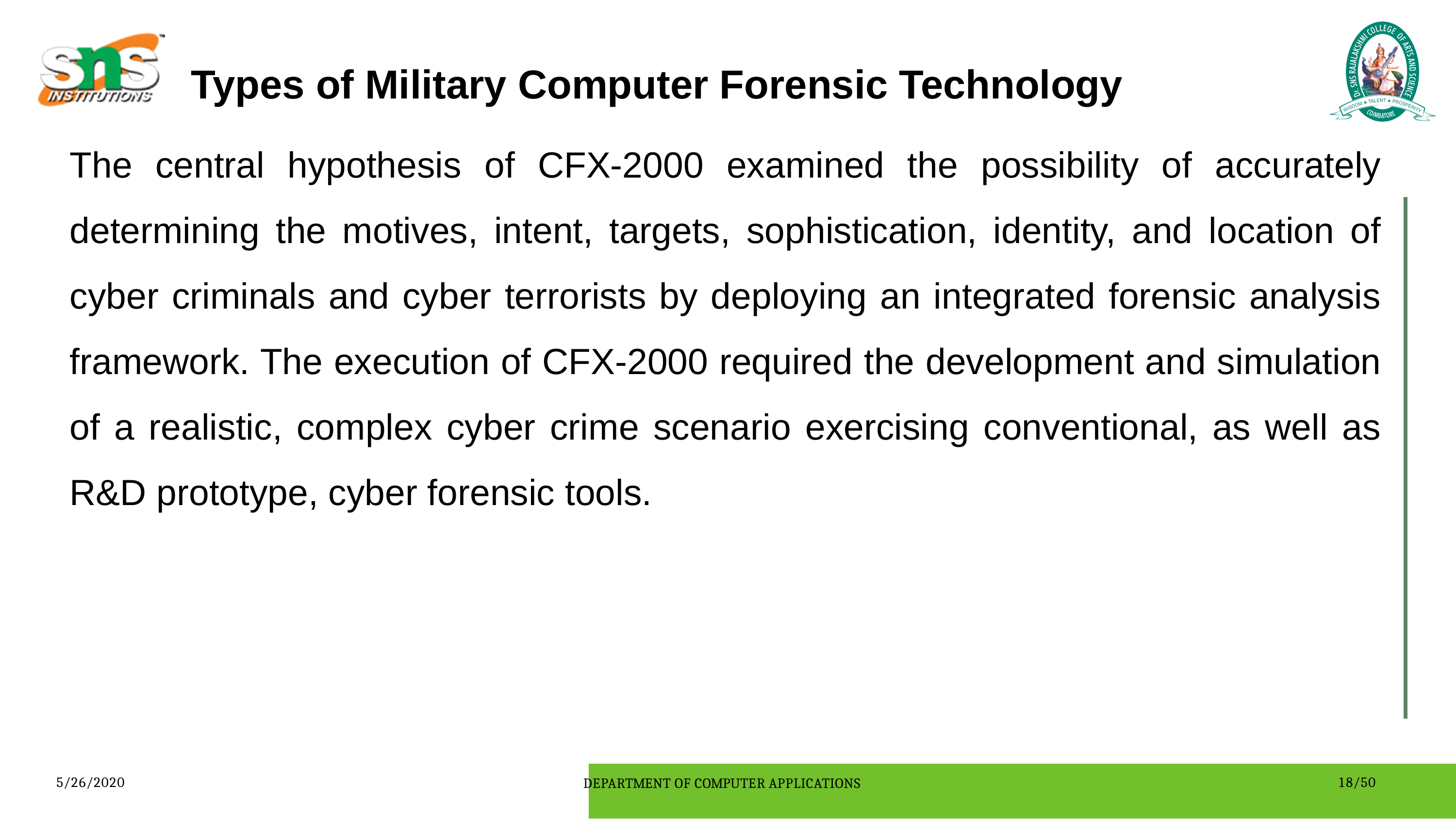

Types of Military Computer Forensic Technology
The central hypothesis of CFX-2000 examined the possibility of accurately determining the motives, intent, targets, sophistication, identity, and location of cyber criminals and cyber terrorists by deploying an integrated forensic analysis framework. The execution of CFX-2000 required the development and simulation of a realistic, complex cyber crime scenario exercising conventional, as well as R&D prototype, cyber forensic tools.

5/26/2020
DEPARTMENT OF COMPUTER APPLICATIONS
18/50